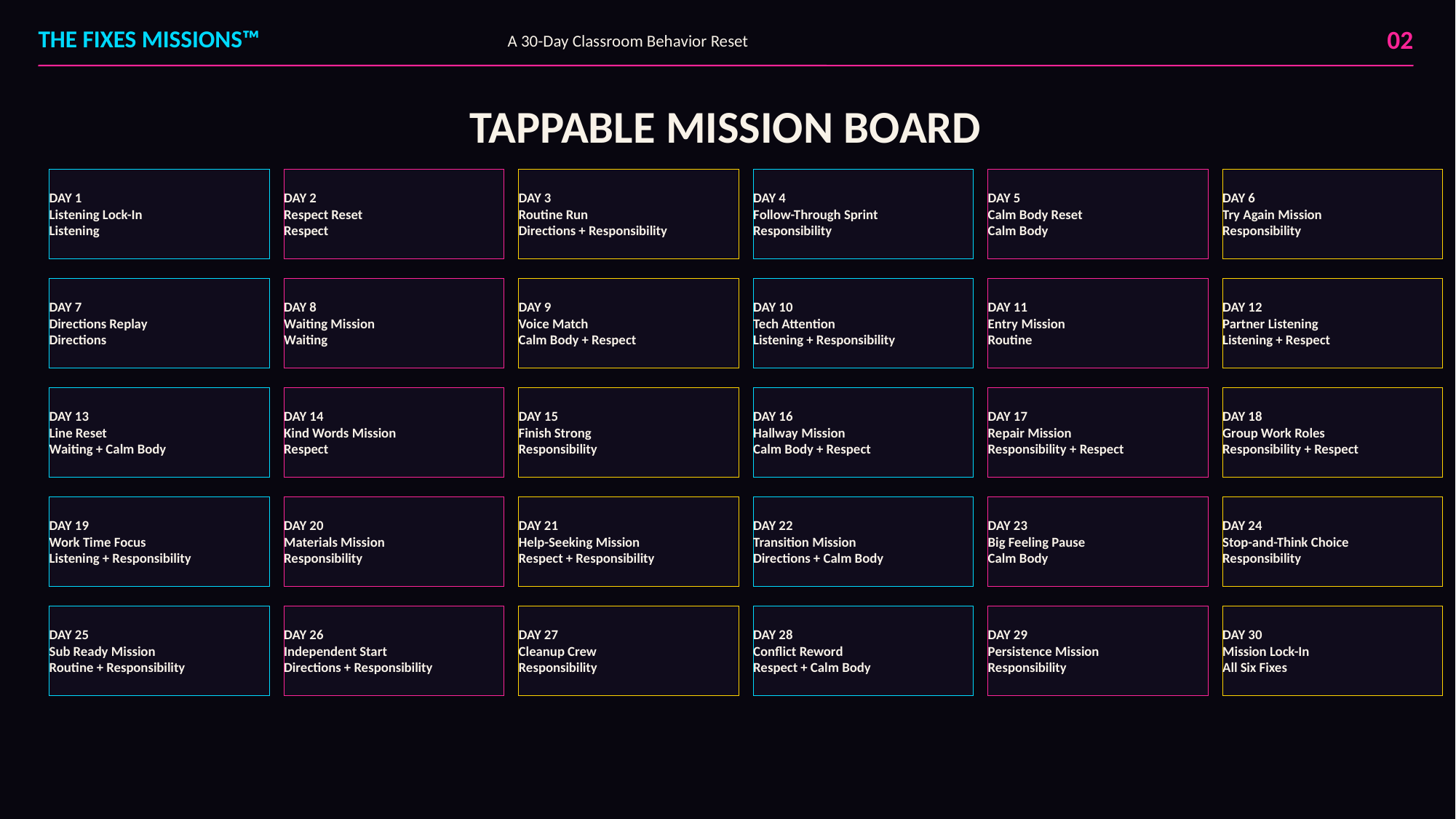

02
THE FIXES MISSIONS™
A 30-Day Classroom Behavior Reset

TAPPABLE MISSION BOARD
DAY 1
Listening Lock-In
Listening

DAY 2
Respect Reset
Respect

DAY 3
Routine Run
Directions + Responsibility

DAY 4
Follow-Through Sprint
Responsibility

DAY 5
Calm Body Reset
Calm Body

DAY 6
Try Again Mission
Responsibility

DAY 7
Directions Replay
Directions

DAY 8
Waiting Mission
Waiting

DAY 9
Voice Match
Calm Body + Respect

DAY 10
Tech Attention
Listening + Responsibility

DAY 11
Entry Mission
Routine

DAY 12
Partner Listening
Listening + Respect

DAY 13
Line Reset
Waiting + Calm Body

DAY 14
Kind Words Mission
Respect

DAY 15
Finish Strong
Responsibility

DAY 16
Hallway Mission
Calm Body + Respect

DAY 17
Repair Mission
Responsibility + Respect

DAY 18
Group Work Roles
Responsibility + Respect

DAY 19
Work Time Focus
Listening + Responsibility

DAY 20
Materials Mission
Responsibility

DAY 21
Help-Seeking Mission
Respect + Responsibility

DAY 22
Transition Mission
Directions + Calm Body

DAY 23
Big Feeling Pause
Calm Body

DAY 24
Stop-and-Think Choice
Responsibility

DAY 25
Sub Ready Mission
Routine + Responsibility

DAY 26
Independent Start
Directions + Responsibility

DAY 27
Cleanup Crew
Responsibility

DAY 28
Conflict Reword
Respect + Calm Body

DAY 29
Persistence Mission
Responsibility

DAY 30
Mission Lock-In
All Six Fixes